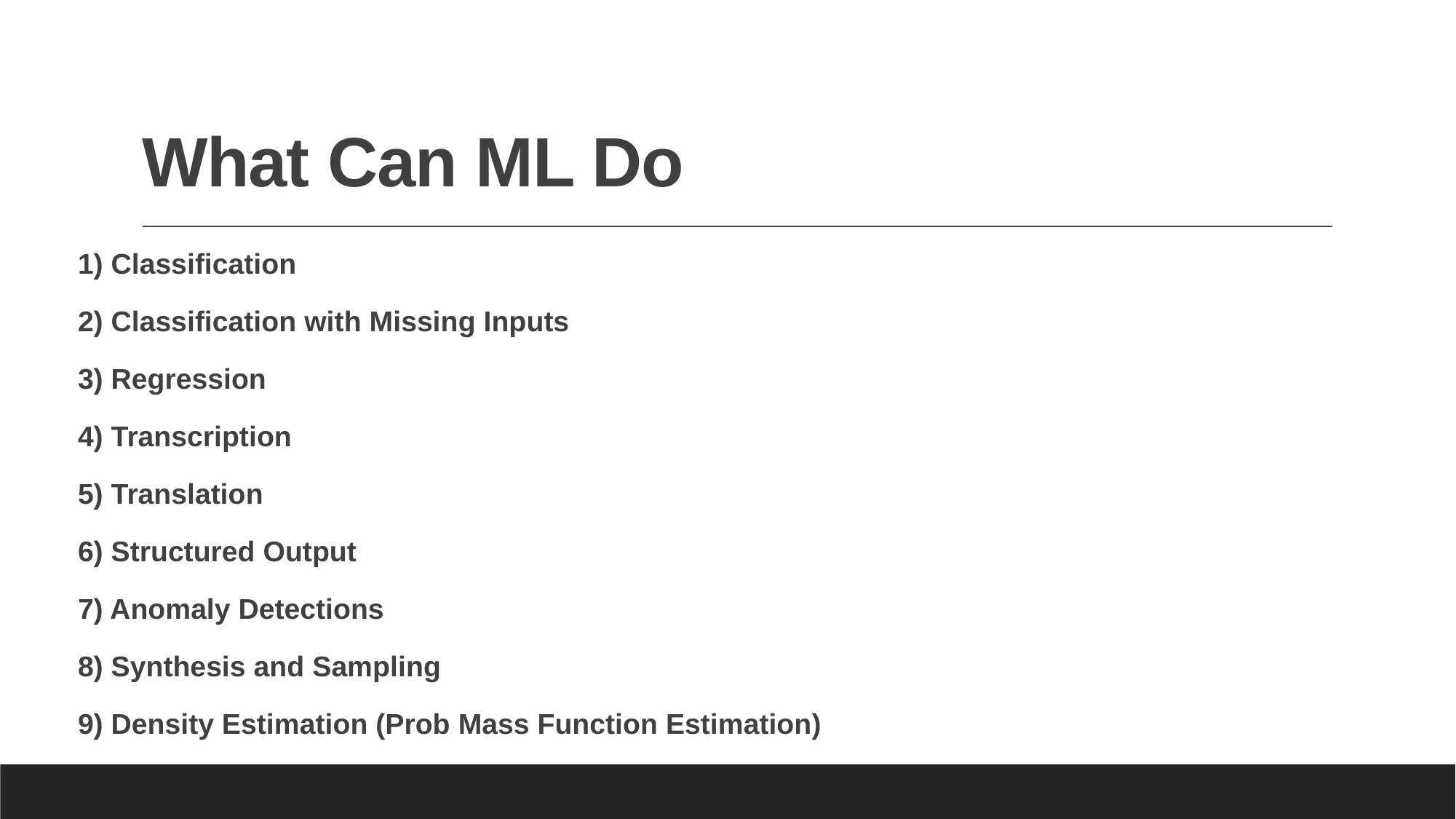

# What Can ML Do
1) Classification
2) Classification with Missing Inputs
3) Regression
4) Transcription
5) Translation
6) Structured Output
7) Anomaly Detections
8) Synthesis and Sampling
9) Density Estimation (Prob Mass Function Estimation)